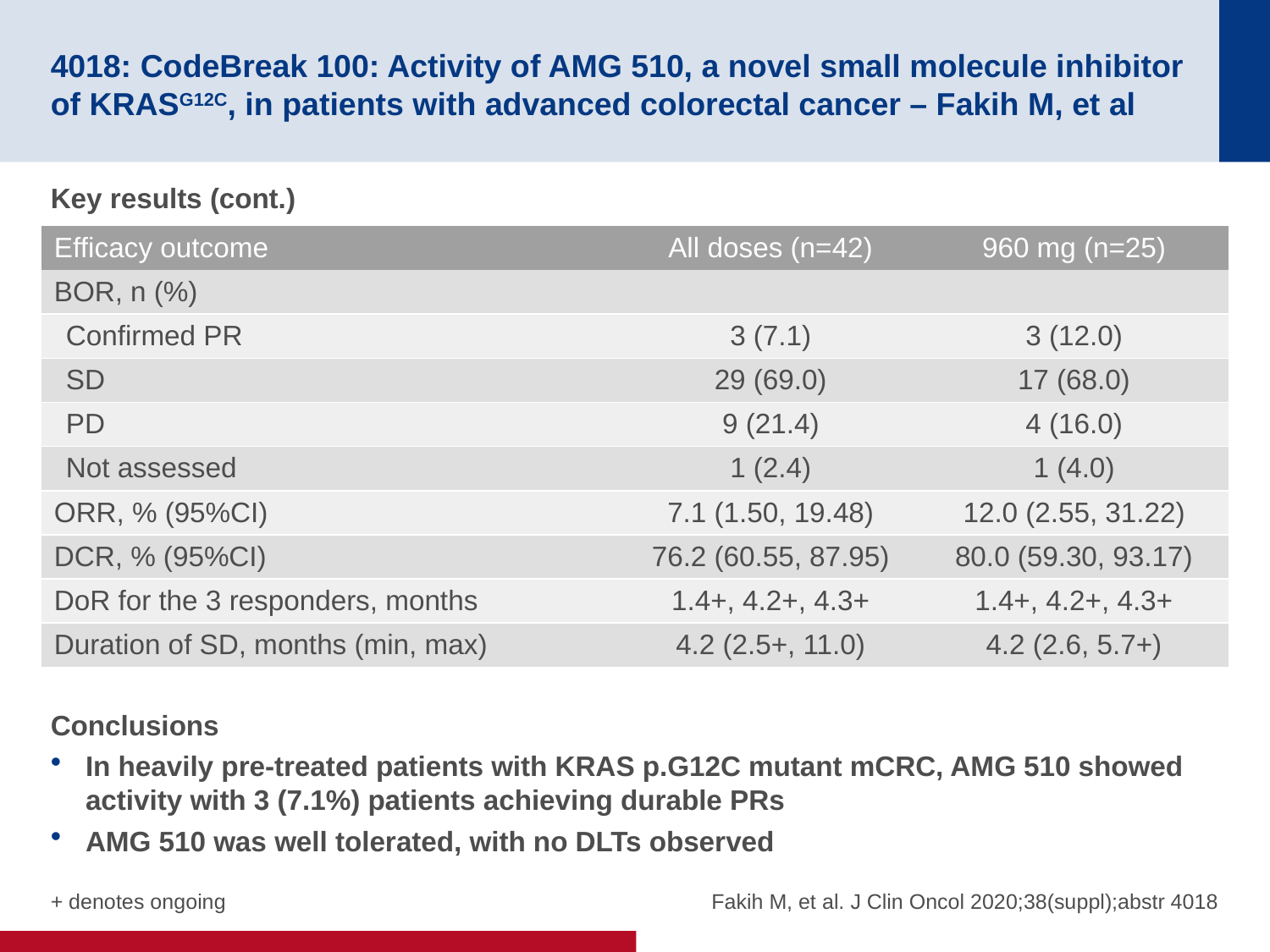

# 4018: CodeBreak 100: Activity of AMG 510, a novel small molecule inhibitor of KRASG12C, in patients with advanced colorectal cancer – Fakih M, et al
Key results (cont.)
Conclusions
In heavily pre-treated patients with KRAS p.G12C mutant mCRC, AMG 510 showed activity with 3 (7.1%) patients achieving durable PRs
AMG 510 was well tolerated, with no DLTs observed
| Efficacy outcome | All doses (n=42) | 960 mg (n=25) |
| --- | --- | --- |
| BOR, n (%) |  |  |
| Confirmed PR | 3 (7.1) | 3 (12.0) |
| SD | 29 (69.0) | 17 (68.0) |
| PD | 9 (21.4) | 4 (16.0) |
| Not assessed | 1 (2.4) | 1 (4.0) |
| ORR, % (95%CI) | 7.1 (1.50, 19.48) | 12.0 (2.55, 31.22) |
| DCR, % (95%CI) | 76.2 (60.55, 87.95) | 80.0 (59.30, 93.17) |
| DoR for the 3 responders, months | 1.4+, 4.2+, 4.3+ | 1.4+, 4.2+, 4.3+ |
| Duration of SD, months (min, max) | 4.2 (2.5+, 11.0) | 4.2 (2.6, 5.7+) |
+ denotes ongoing
Fakih M, et al. J Clin Oncol 2020;38(suppl);abstr 4018